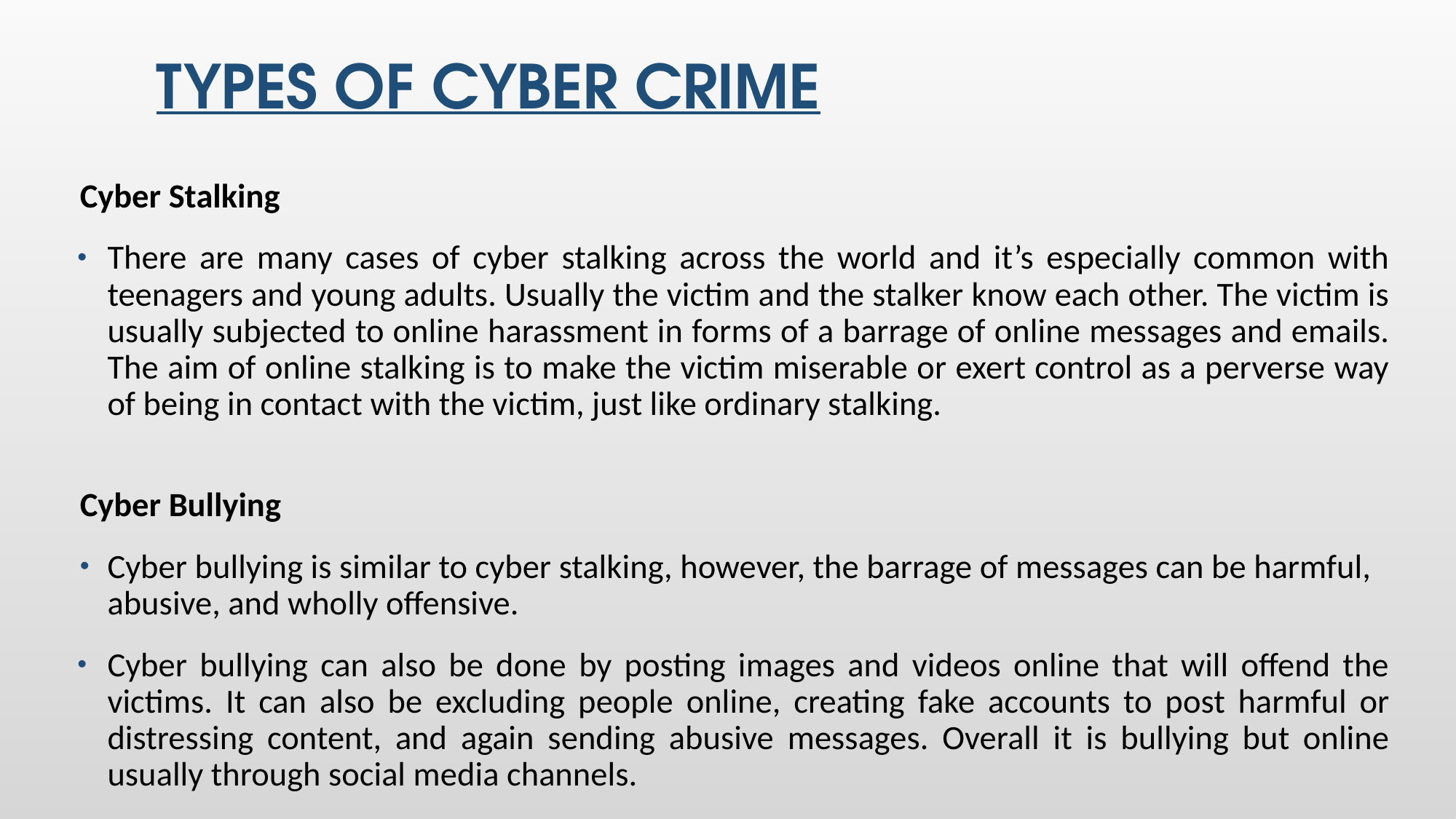

# Types of Cyber crime
Cyber Stalking
There are many cases of cyber stalking across the world and it’s especially common with teenagers and young adults. Usually the victim and the stalker know each other. The victim is usually subjected to online harassment in forms of a barrage of online messages and emails. The aim of online stalking is to make the victim miserable or exert control as a perverse way of being in contact with the victim, just like ordinary stalking.

Cyber Bullying
Cyber bullying is similar to cyber stalking, however, the barrage of messages can be harmful, abusive, and wholly offensive.
Cyber bullying can also be done by posting images and videos online that will offend the victims. It can also be excluding people online, creating fake accounts to post harmful or distressing content, and again sending abusive messages. Overall it is bullying but online usually through social media channels.